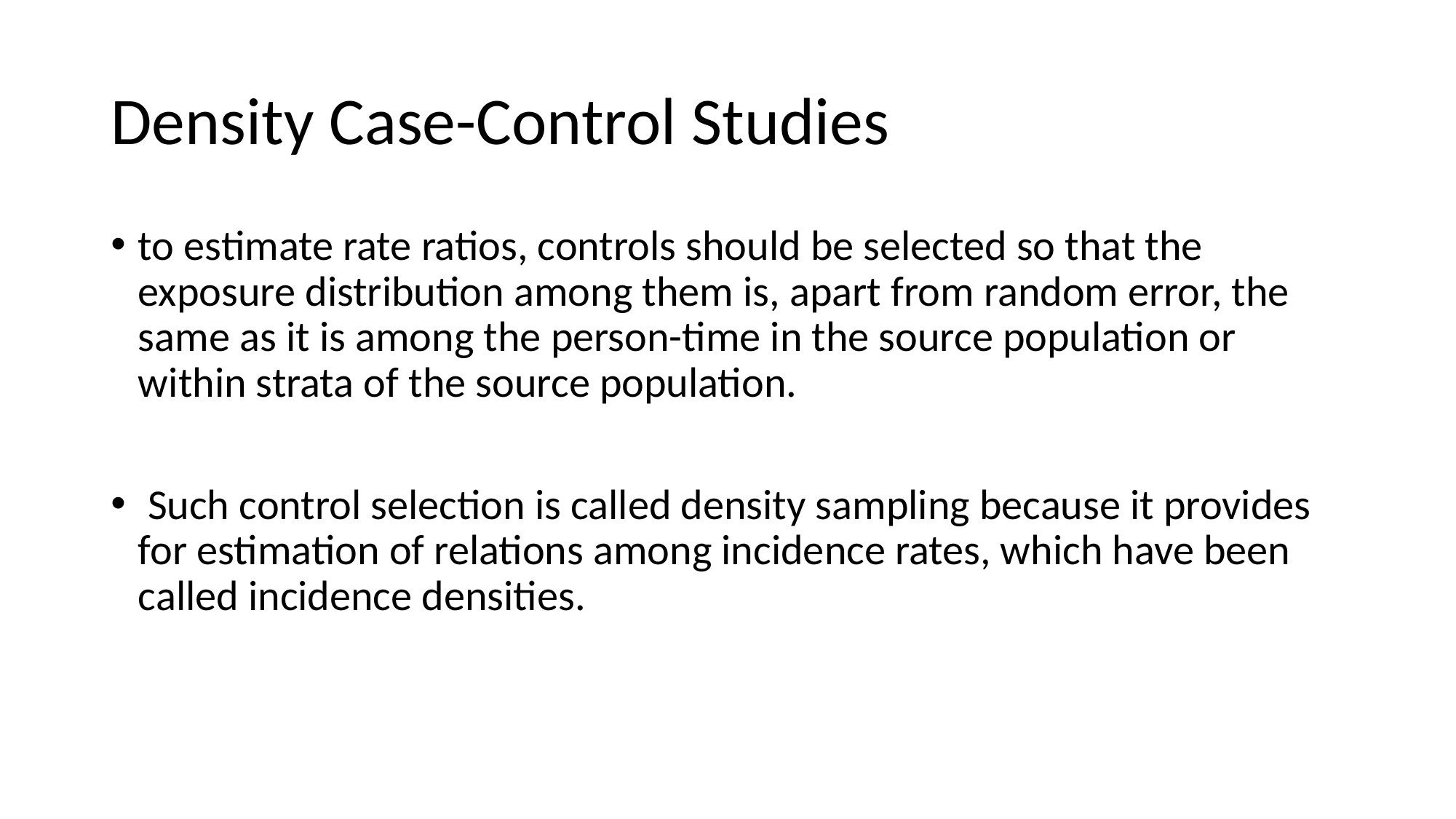

# Density Case-Control Studies
to estimate rate ratios, controls should be selected so that the exposure distribution among them is, apart from random error, the same as it is among the person-time in the source population or within strata of the source population.

 Such control selection is called density sampling because it provides for estimation of relations among incidence rates, which have been called incidence densities.